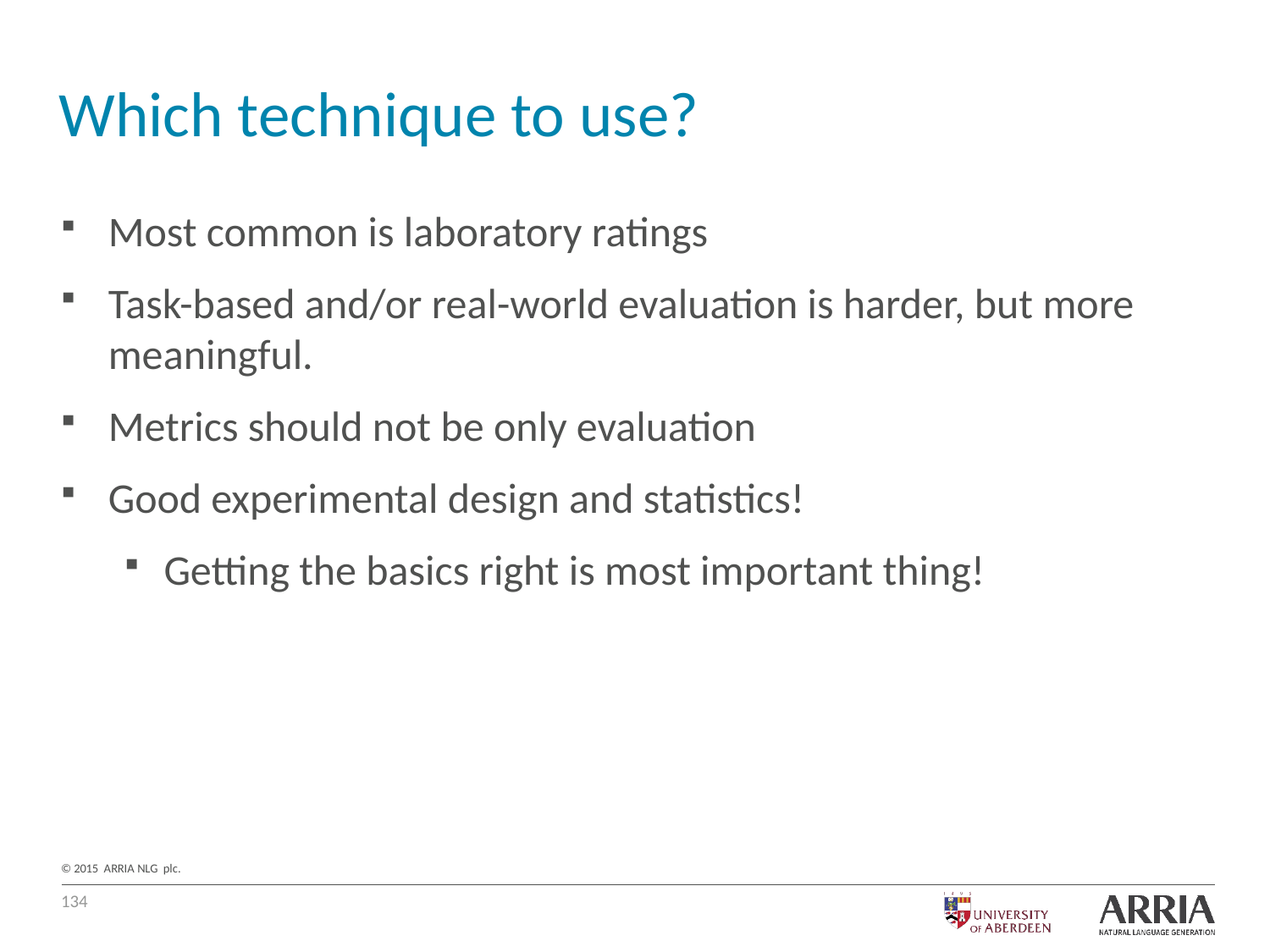

# Which technique to use?
Most common is laboratory ratings
Task-based and/or real-world evaluation is harder, but more meaningful.
Metrics should not be only evaluation
Good experimental design and statistics!
Getting the basics right is most important thing!
134